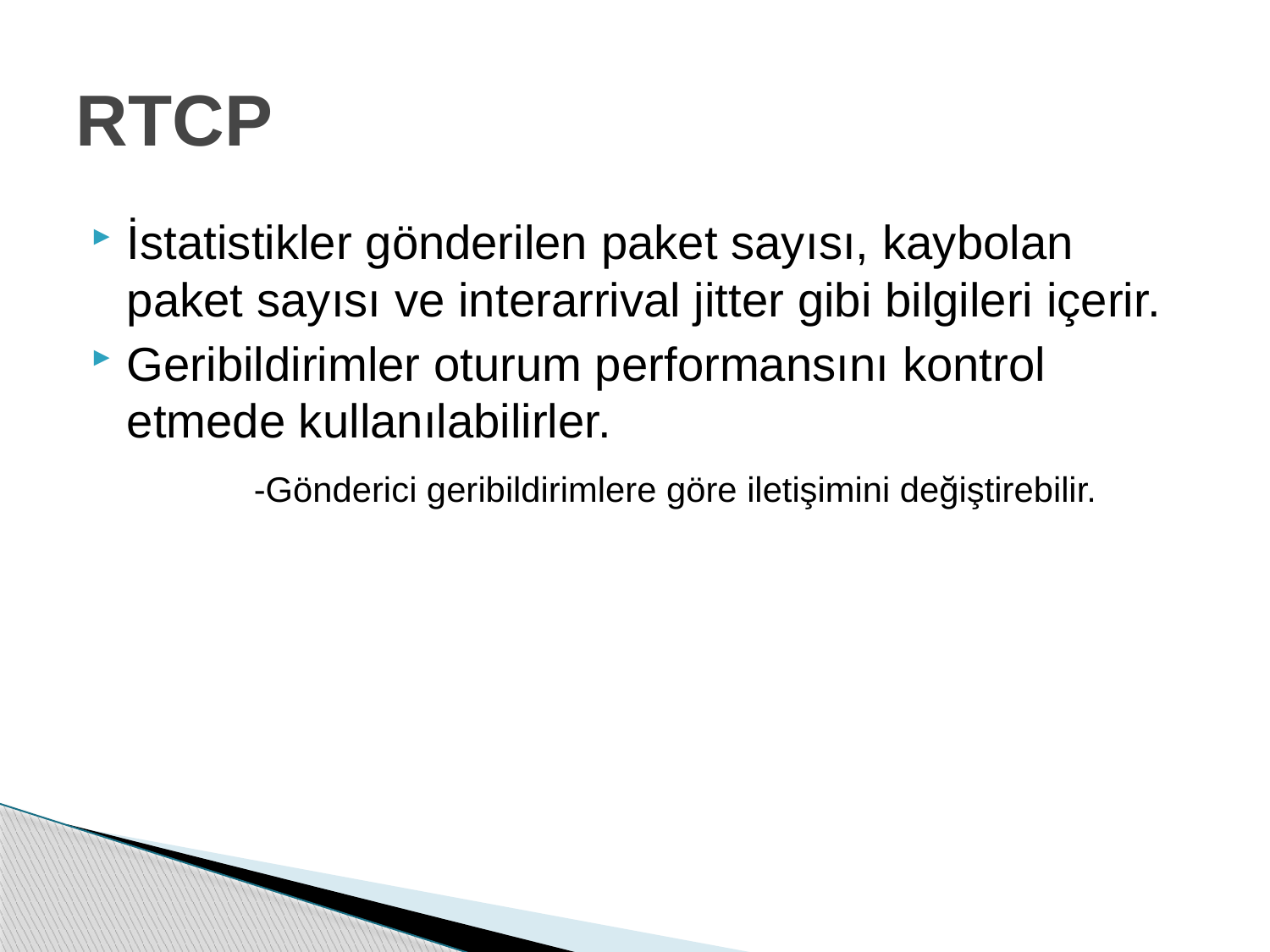

# RTCP
İstatistikler gönderilen paket sayısı, kaybolan paket sayısı ve interarrival jitter gibi bilgileri içerir.
Geribildirimler oturum performansını kontrol etmede kullanılabilirler.
		-Gönderici geribildirimlere göre iletişimini değiştirebilir.